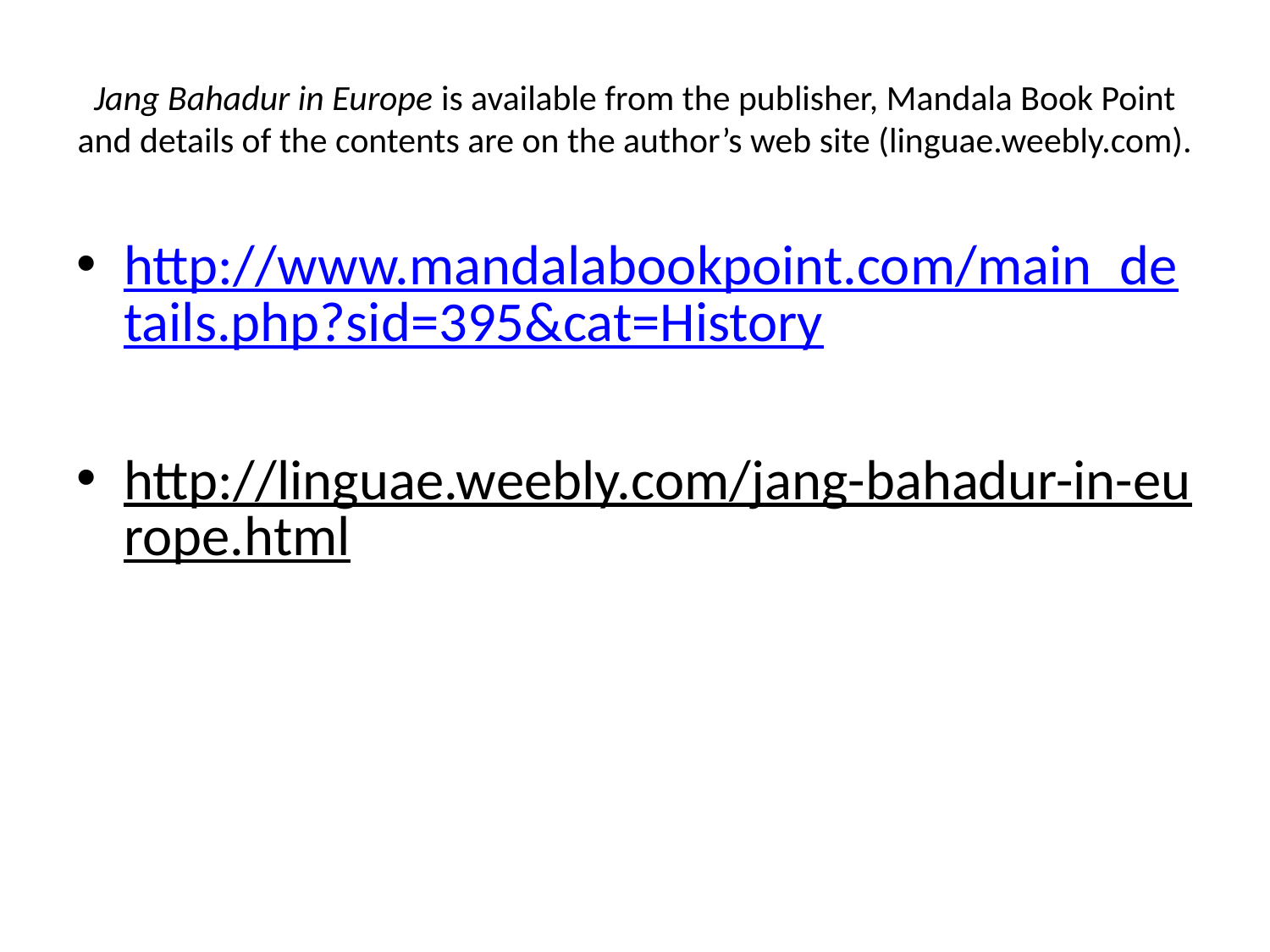

# Jang Bahadur in Europe is available from the publisher, Mandala Book Point and details of the contents are on the author’s web site (linguae.weebly.com).
http://www.mandalabookpoint.com/main_details.php?sid=395&cat=History

http://linguae.weebly.com/jang-bahadur-in-europe.html